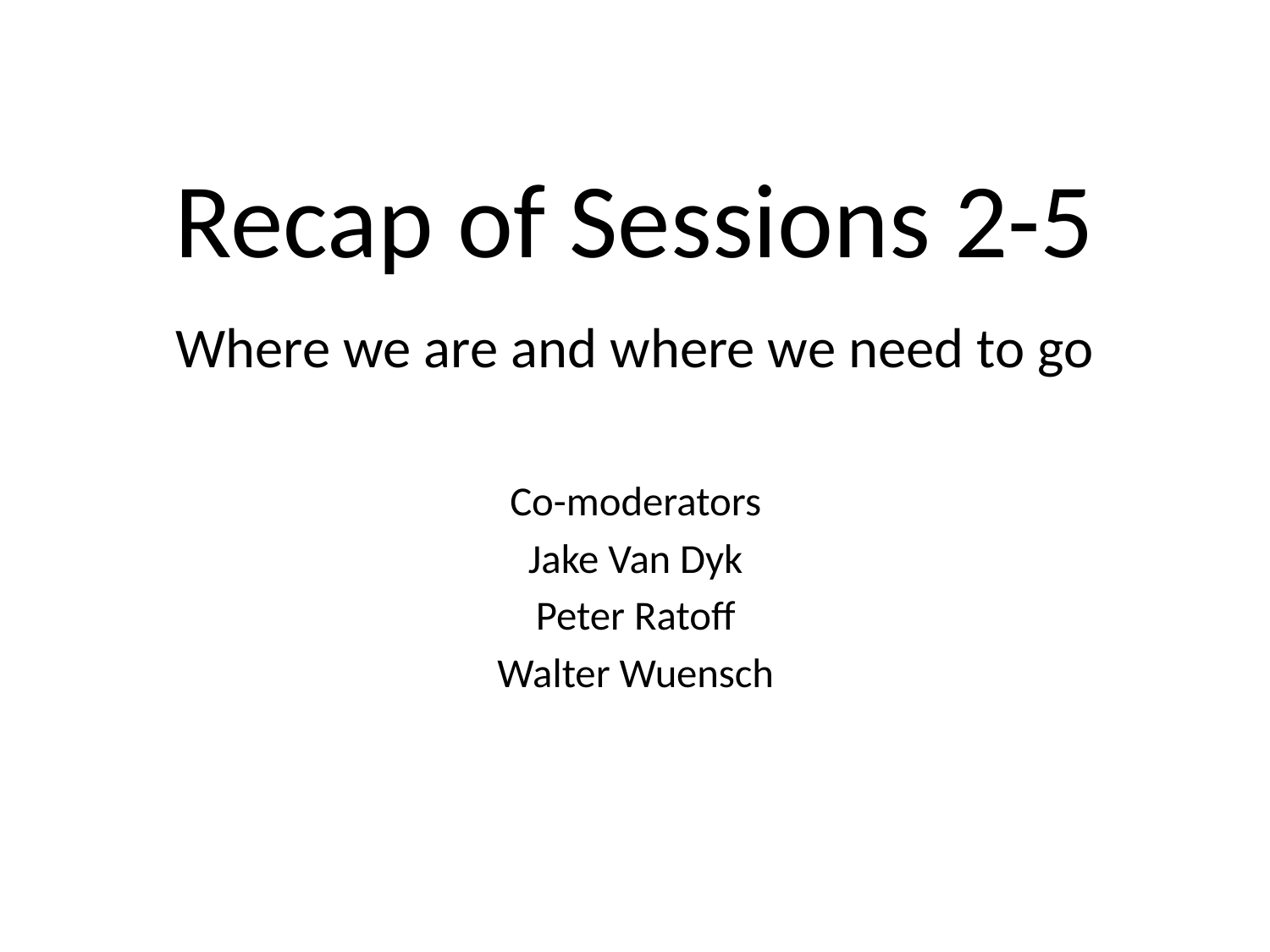

# Recap of Sessions 2-5
Where we are and where we need to go
Co-moderators
Jake Van Dyk
Peter Ratoff
Walter Wuensch